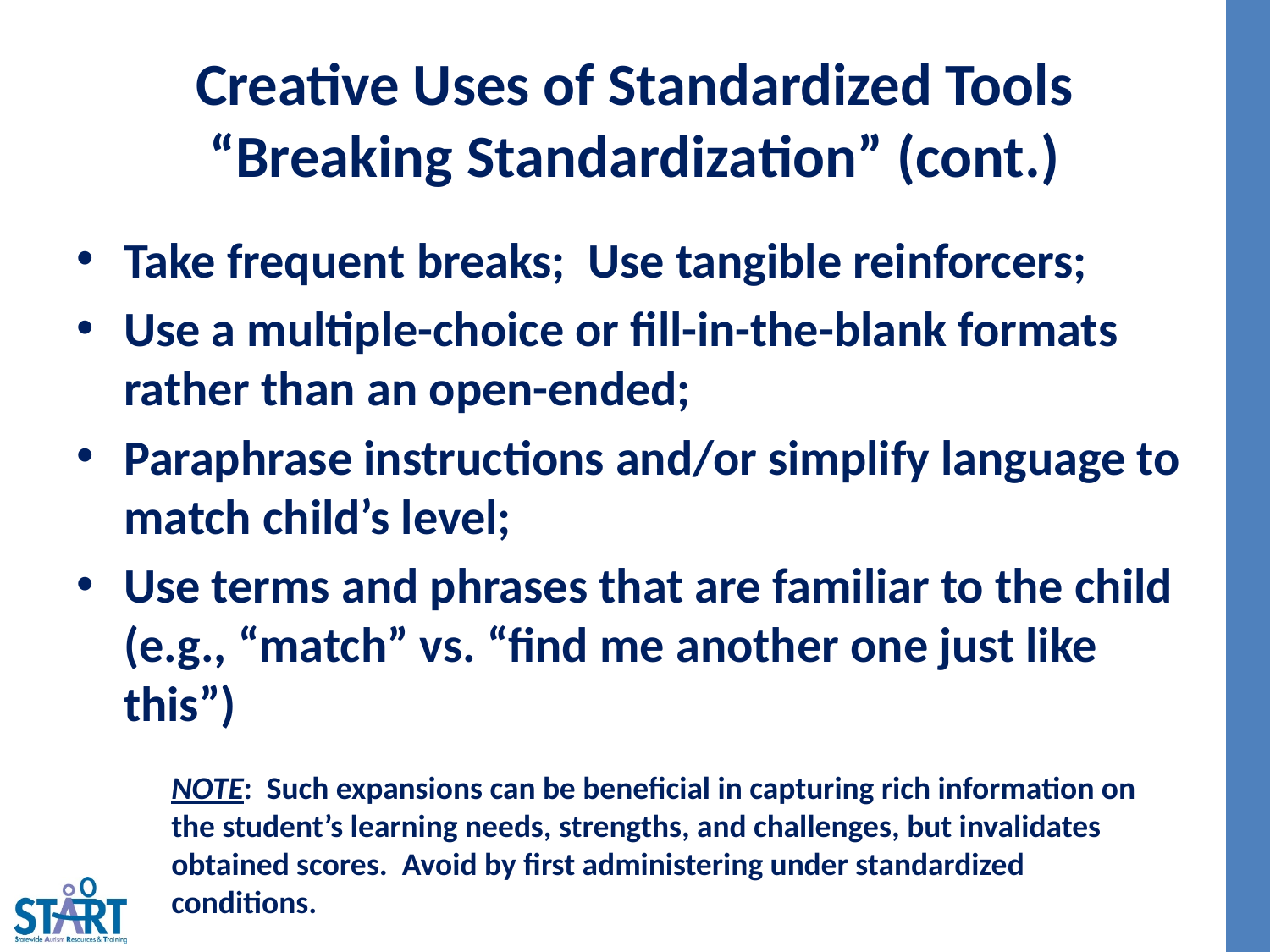

# Creative Uses of Standardized Tools “Breaking Standardization” (cont.)
Take frequent breaks;  Use tangible reinforcers;
Use a multiple-choice or fill-in-the-blank formats rather than an open-ended;
Paraphrase instructions and/or simplify language to match child’s level;
Use terms and phrases that are familiar to the child (e.g., “match” vs. “find me another one just like this”)

NOTE:  Such expansions can be beneficial in capturing rich information on the student’s learning needs, strengths, and challenges, but invalidates obtained scores.  Avoid by first administering under standardized conditions.